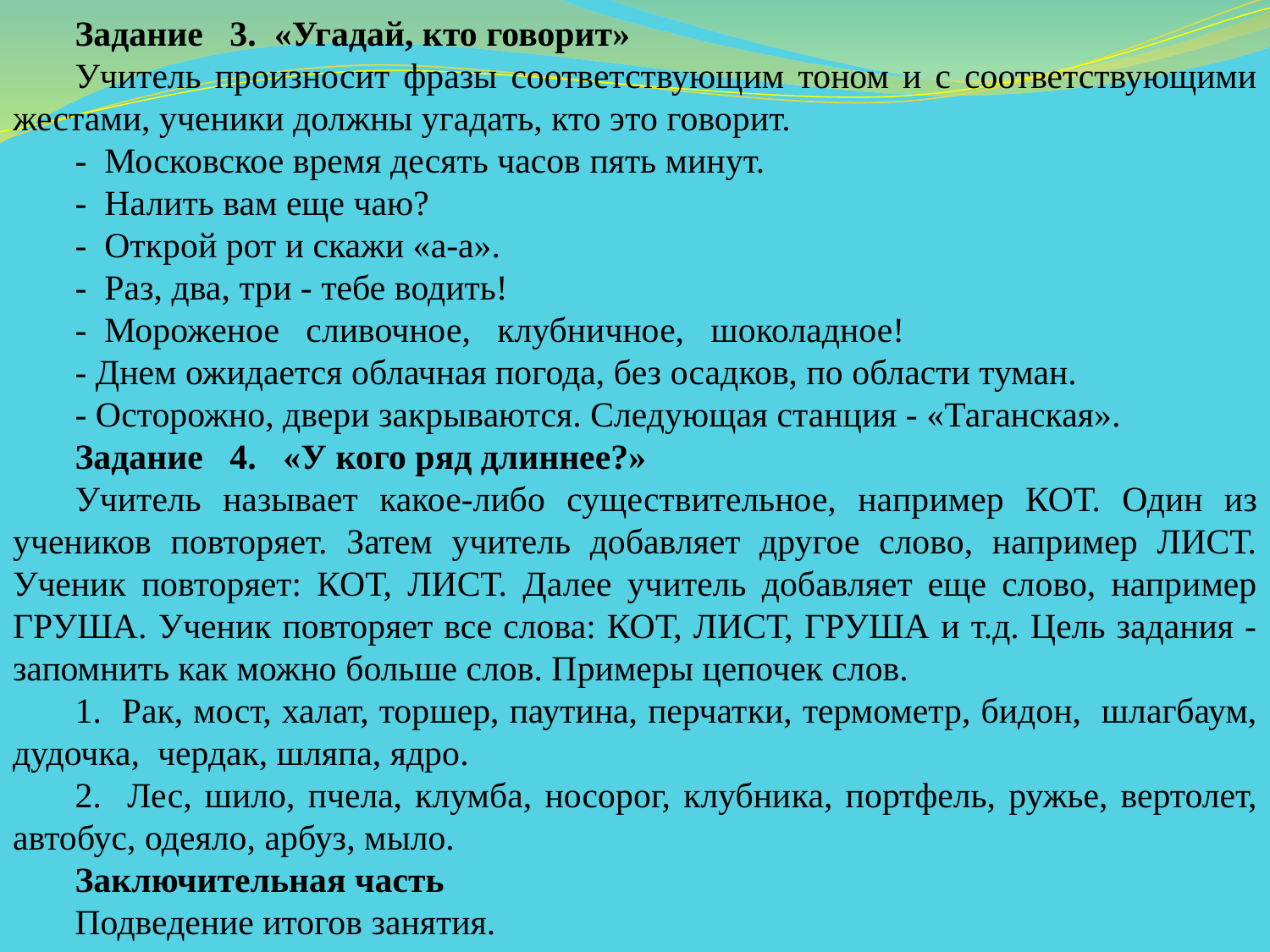

Задание   3.  «Угадай, кто говорит»
Учитель произносит фразы соответствующим тоном и с соответствующими жестами, ученики должны угадать, кто это говорит.
-  Московское время десять часов пять минут.
-  Налить вам еще чаю?
-  Открой рот и скажи «а-а».
-  Раз, два, три - тебе водить!
-  Мороженое   сливочное,   клубничное,   шоко­ладное!
- Днем ожидается облачная погода, без осад­ков, по области туман.
- Осторожно, двери закрываются. Следующая станция - «Таганская».
Задание   4.   «У кого ряд длиннее?»
Учитель называет какое-либо существительное, на­пример КОТ. Один из учеников повторяет. Затем учитель добавляет другое слово, например ЛИСТ. Ученик повторяет: КОТ, ЛИСТ. Далее учитель добавляет еще слово, например ГРУША. Ученик повторяет все слова: КОТ, ЛИСТ, ГРУША и т.д. Цель задания - запомнить как можно больше слов. Примеры цепочек слов.
1.  Рак, мост, халат, торшер, паутина, перчат­ки, термометр, бидон,  шлагбаум, дудочка,  чер­дак, шляпа, ядро.
2.  Лес, шило, пчела, клумба, носорог, клубни­ка, портфель, ружье, вертолет, автобус, одеяло, арбуз, мыло.
Заключительная часть
Подведение итогов занятия.